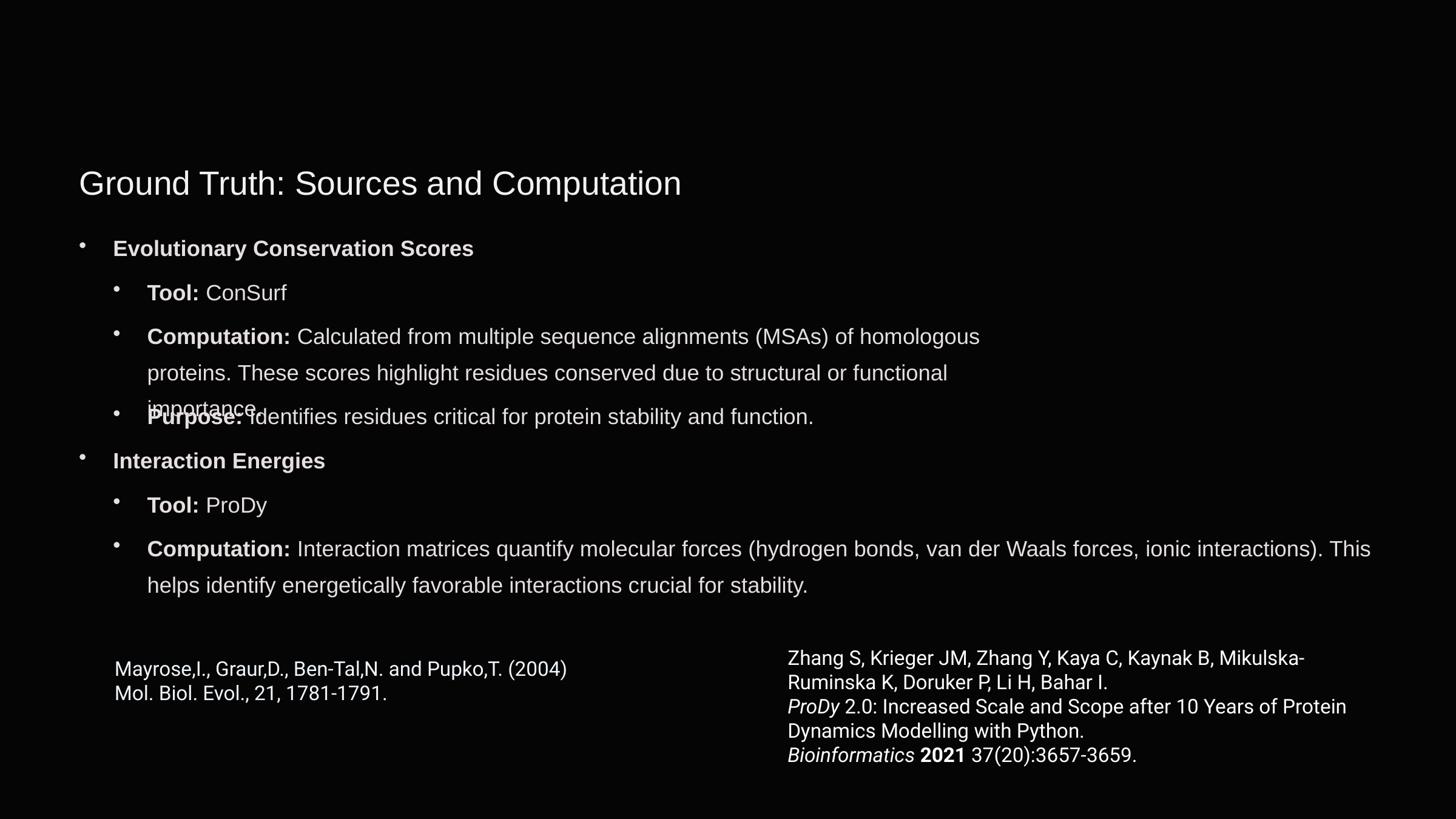

Ground Truth: Sources and Computation
Evolutionary Conservation Scores
Tool: ConSurf
Computation: Calculated from multiple sequence alignments (MSAs) of homologous proteins. These scores highlight residues conserved due to structural or functional importance.
Purpose: Identifies residues critical for protein stability and function.
Interaction Energies
Tool: ProDy
Computation: Interaction matrices quantify molecular forces (hydrogen bonds, van der Waals forces, ionic interactions). This helps identify energetically favorable interactions crucial for stability.

Zhang S, Krieger JM, Zhang Y, Kaya C, Kaynak B, Mikulska-Ruminska K, Doruker P, Li H, Bahar I.
ProDy 2.0: Increased Scale and Scope after 10 Years of Protein Dynamics Modelling with Python.
Bioinformatics 2021 37(20):3657-3659.
Mayrose,I., Graur,D., Ben-Tal,N. and Pupko,T. (2004)
Mol. Biol. Evol., 21, 1781-1791.